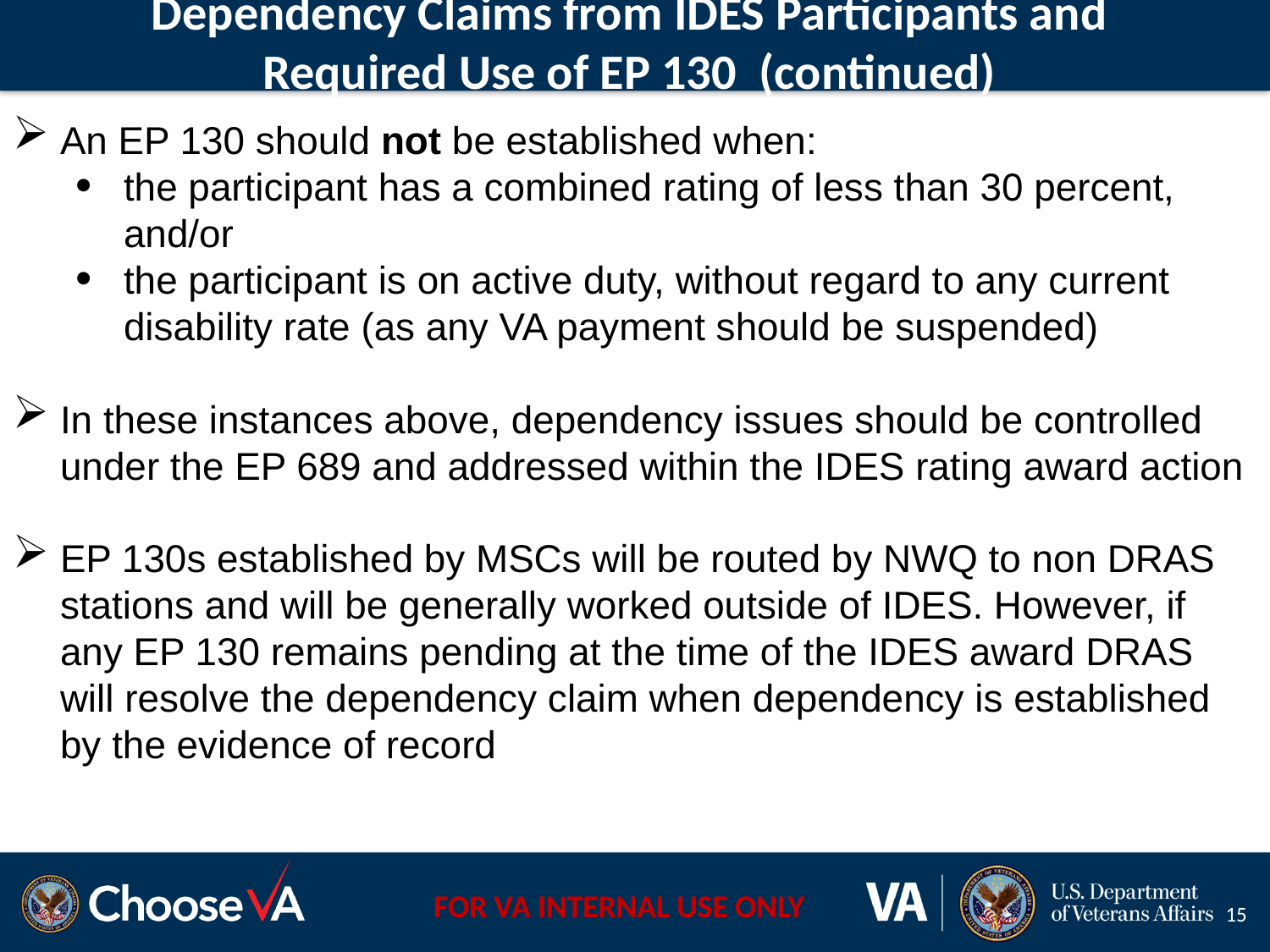

# Dependency Claims from IDES Participants and Required Use of EP 130  (continued)

An EP 130 should not be established when:
the participant has a combined rating of less than 30 percent, and/or
the participant is on active duty, without regard to any current disability rate (as any VA payment should be suspended)

In these instances above, dependency issues should be controlled under the EP 689 and addressed within the IDES rating award action

EP 130s established by MSCs will be routed by NWQ to non DRAS stations and will be generally worked outside of IDES. However, if any EP 130 remains pending at the time of the IDES award DRAS will resolve the dependency claim when dependency is established by the evidence of record

15